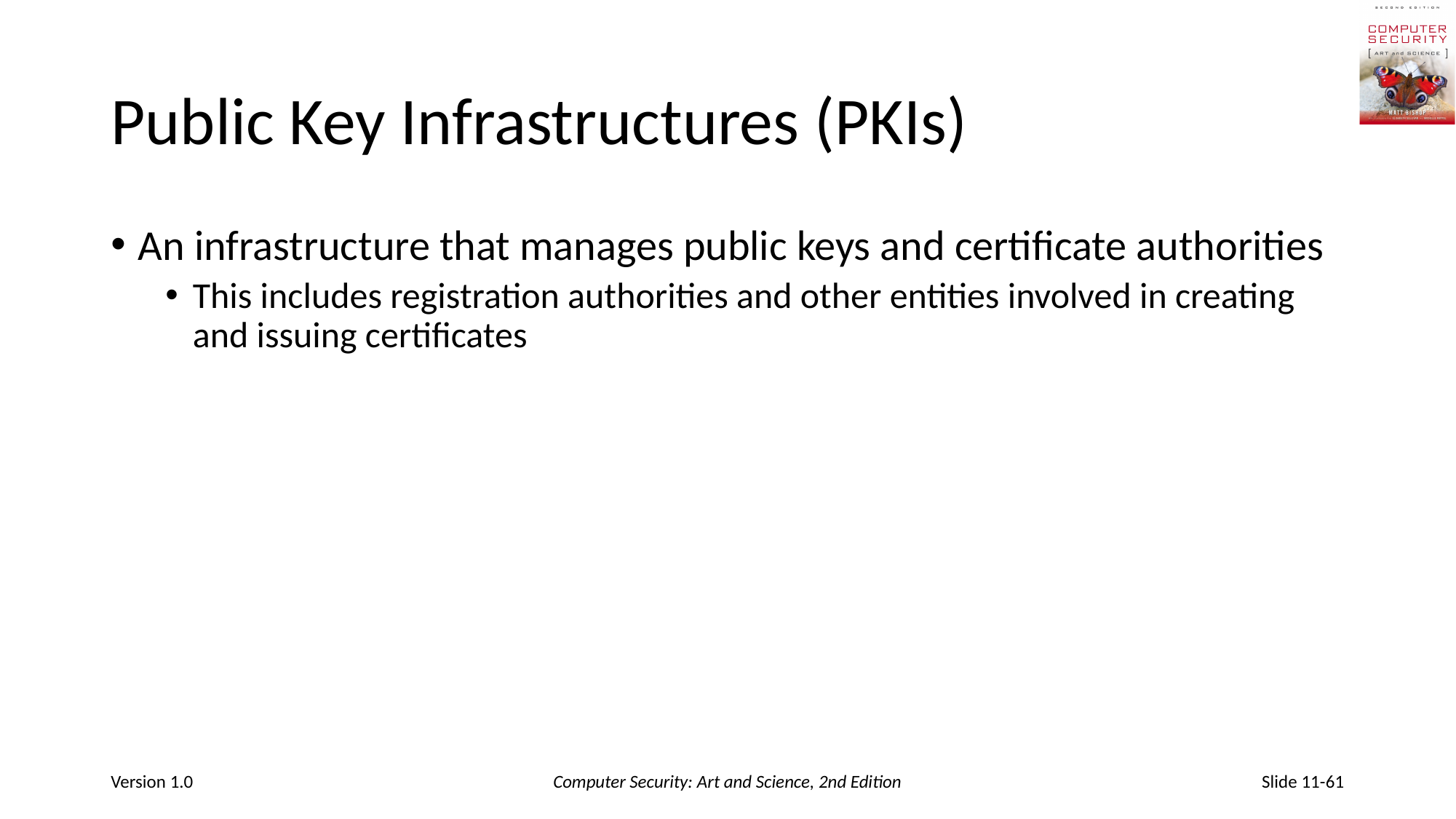

# Public Key Infrastructures (PKIs)
An infrastructure that manages public keys and certificate authorities
This includes registration authorities and other entities involved in creating and issuing certificates
Version 1.0
Computer Security: Art and Science, 2nd Edition
Slide 11-61